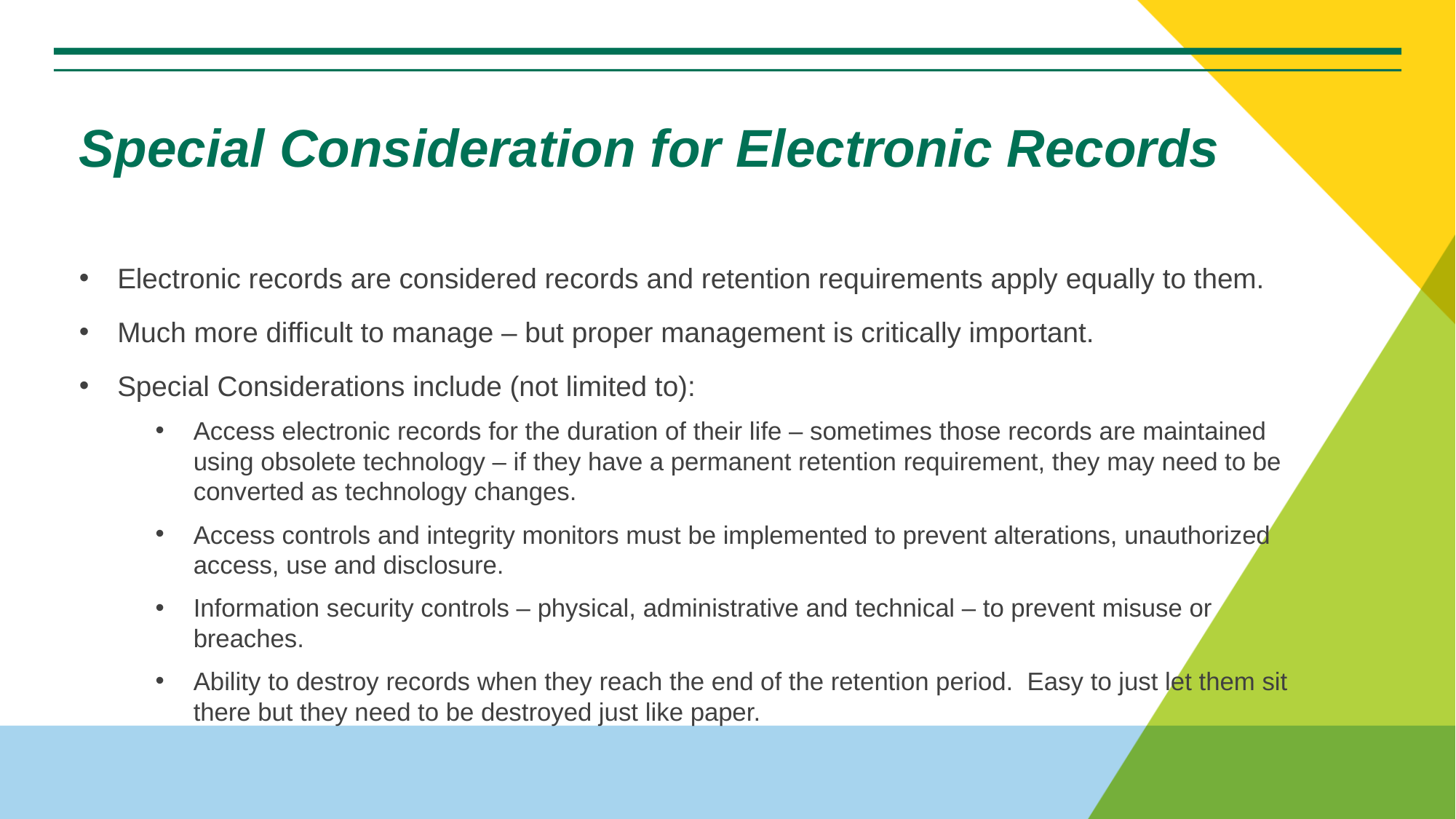

# Special Consideration for Electronic Records
Electronic records are considered records and retention requirements apply equally to them.
Much more difficult to manage – but proper management is critically important.
Special Considerations include (not limited to):
Access electronic records for the duration of their life – sometimes those records are maintained using obsolete technology – if they have a permanent retention requirement, they may need to be converted as technology changes.
Access controls and integrity monitors must be implemented to prevent alterations, unauthorized access, use and disclosure.
Information security controls – physical, administrative and technical – to prevent misuse or breaches.
Ability to destroy records when they reach the end of the retention period.  Easy to just let them sit there but they need to be destroyed just like paper.